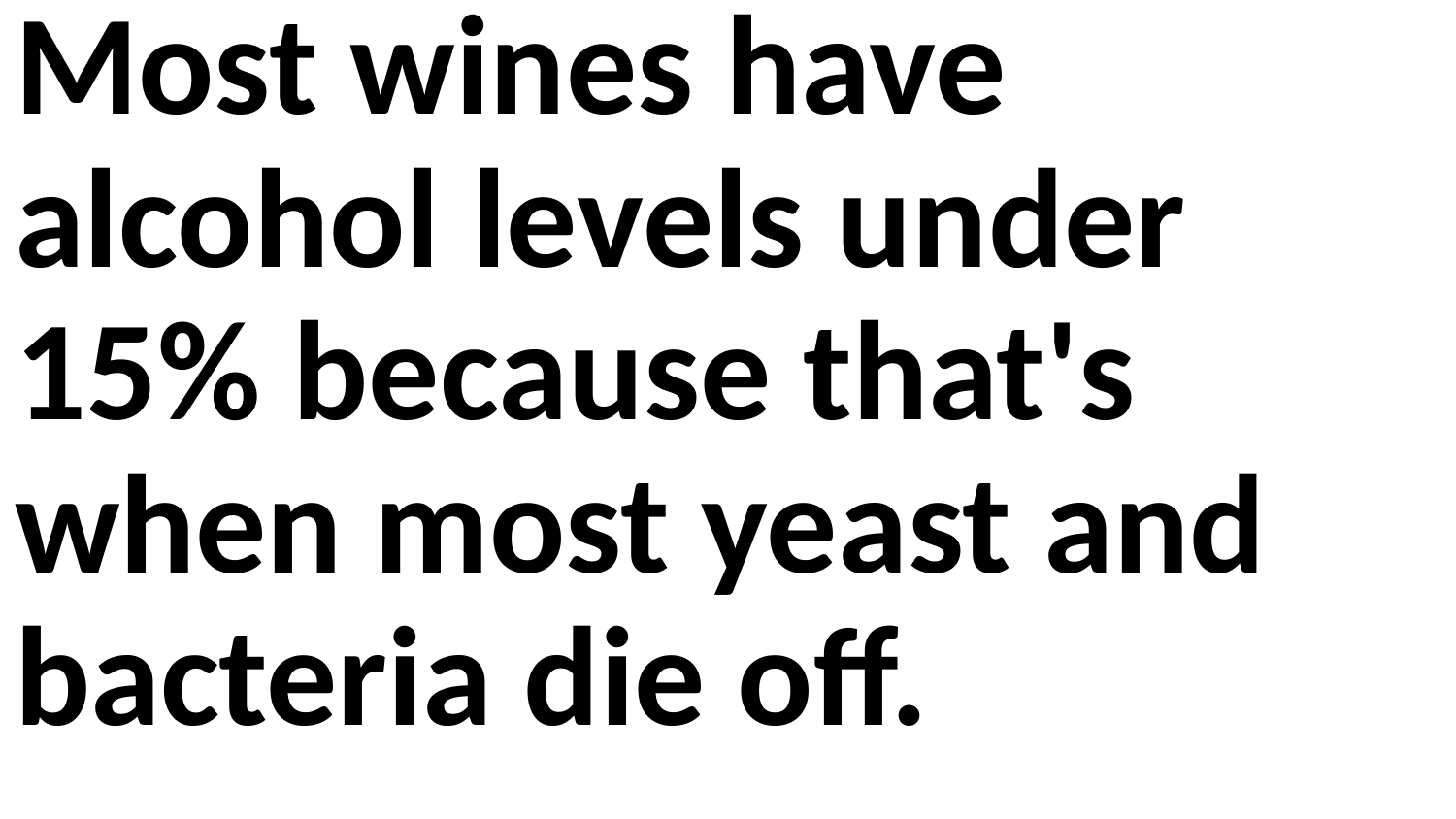

Most wines have alcohol levels under 15% because that's when most yeast and bacteria die off.